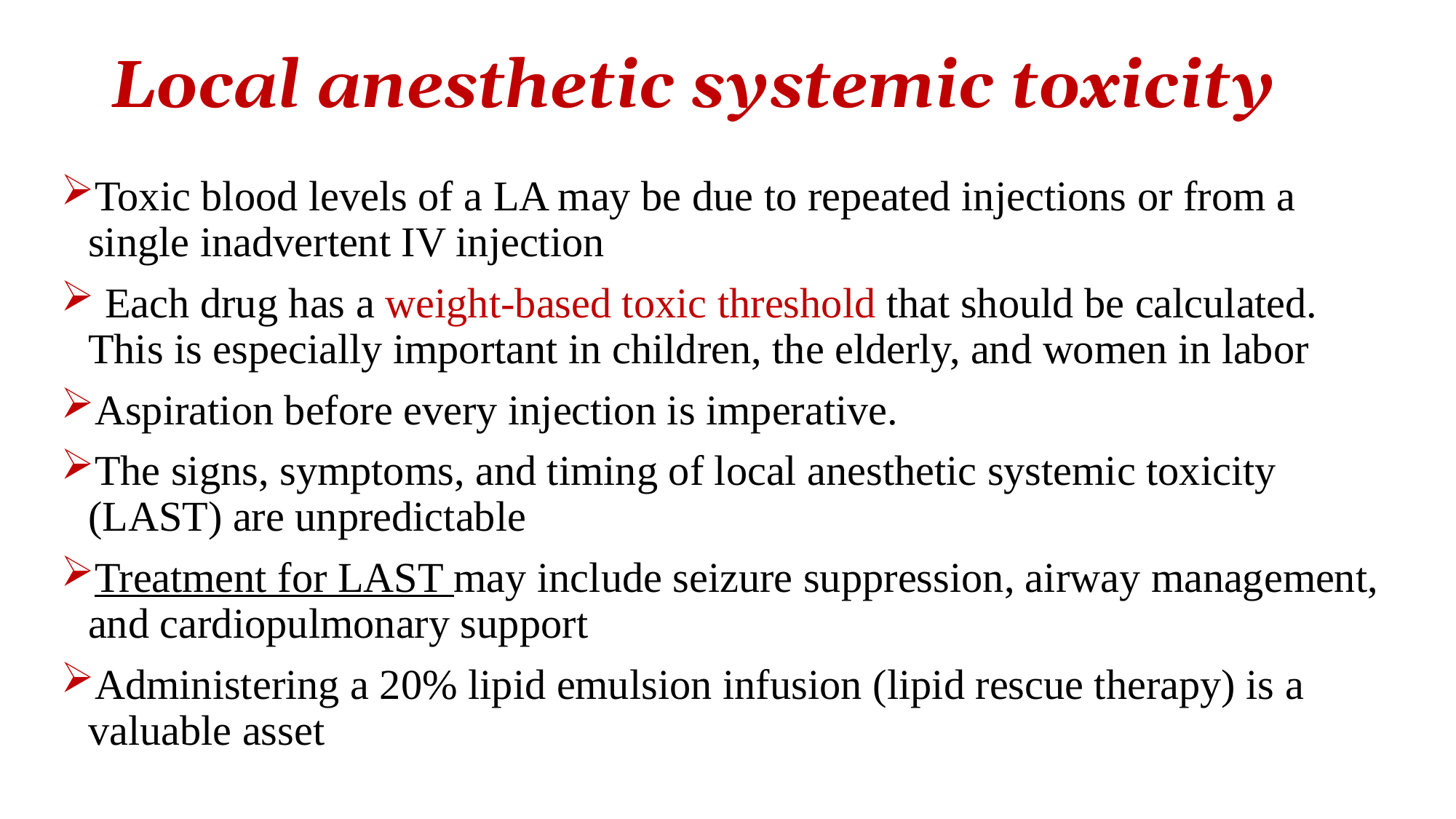

# Local anesthetic systemic toxicity
Toxic blood levels of a LA may be due to repeated injections or from a single inadvertent IV injection
 Each drug has a weight-based toxic threshold that should be calculated. This is especially important in children, the elderly, and women in labor
Aspiration before every injection is imperative.
The signs, symptoms, and timing of local anesthetic systemic toxicity (LAST) are unpredictable
Treatment for LAST may include seizure suppression, airway management, and cardiopulmonary support
Administering a 20% lipid emulsion infusion (lipid rescue therapy) is a valuable asset